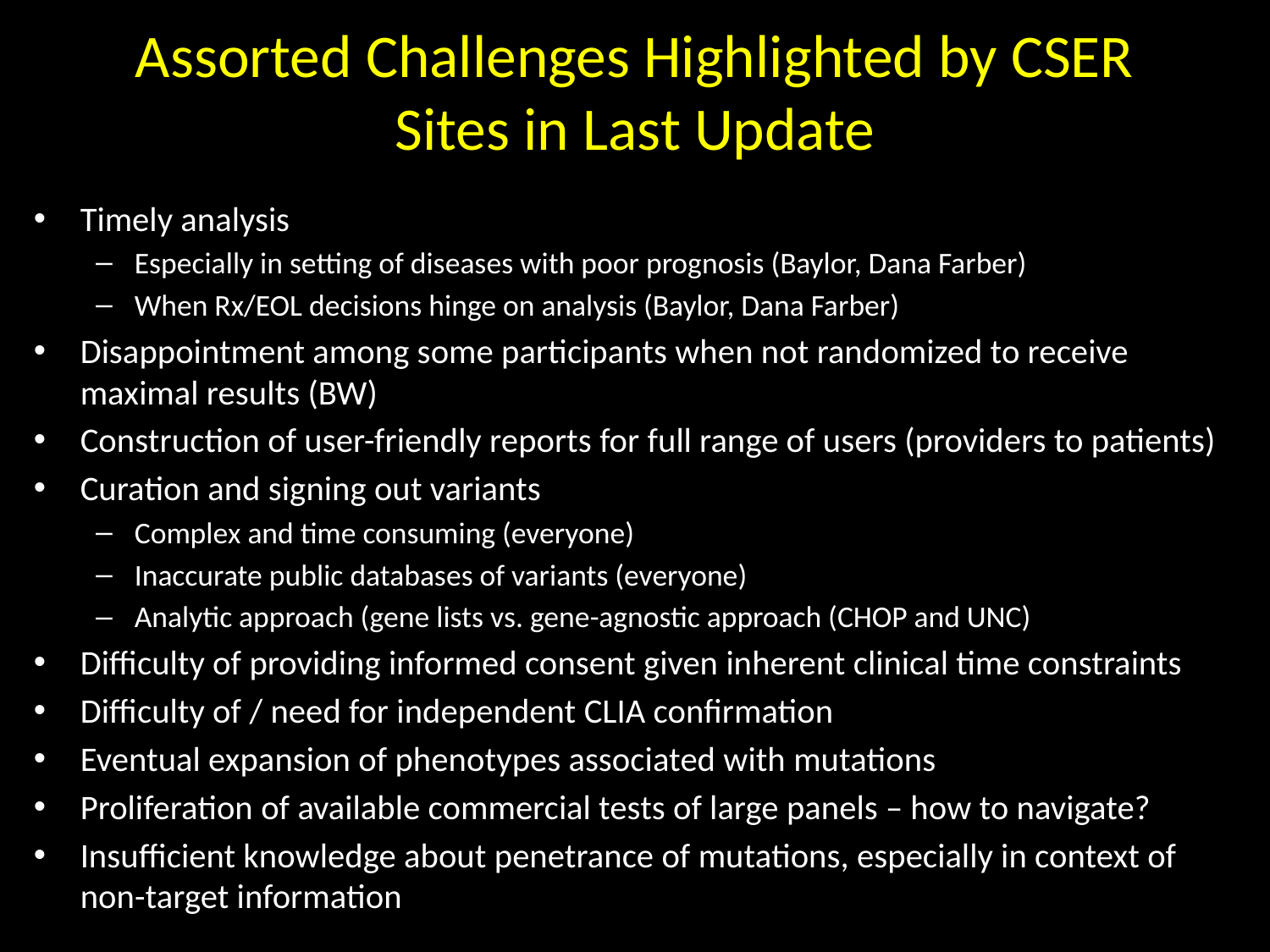

# Assorted Challenges Highlighted by CSER Sites in Last Update
Timely analysis
Especially in setting of diseases with poor prognosis (Baylor, Dana Farber)
When Rx/EOL decisions hinge on analysis (Baylor, Dana Farber)
Disappointment among some participants when not randomized to receive maximal results (BW)
Construction of user-friendly reports for full range of users (providers to patients)
Curation and signing out variants
Complex and time consuming (everyone)
Inaccurate public databases of variants (everyone)
Analytic approach (gene lists vs. gene-agnostic approach (CHOP and UNC)
Difficulty of providing informed consent given inherent clinical time constraints
Difficulty of / need for independent CLIA confirmation
Eventual expansion of phenotypes associated with mutations
Proliferation of available commercial tests of large panels – how to navigate?
Insufficient knowledge about penetrance of mutations, especially in context of non-target information